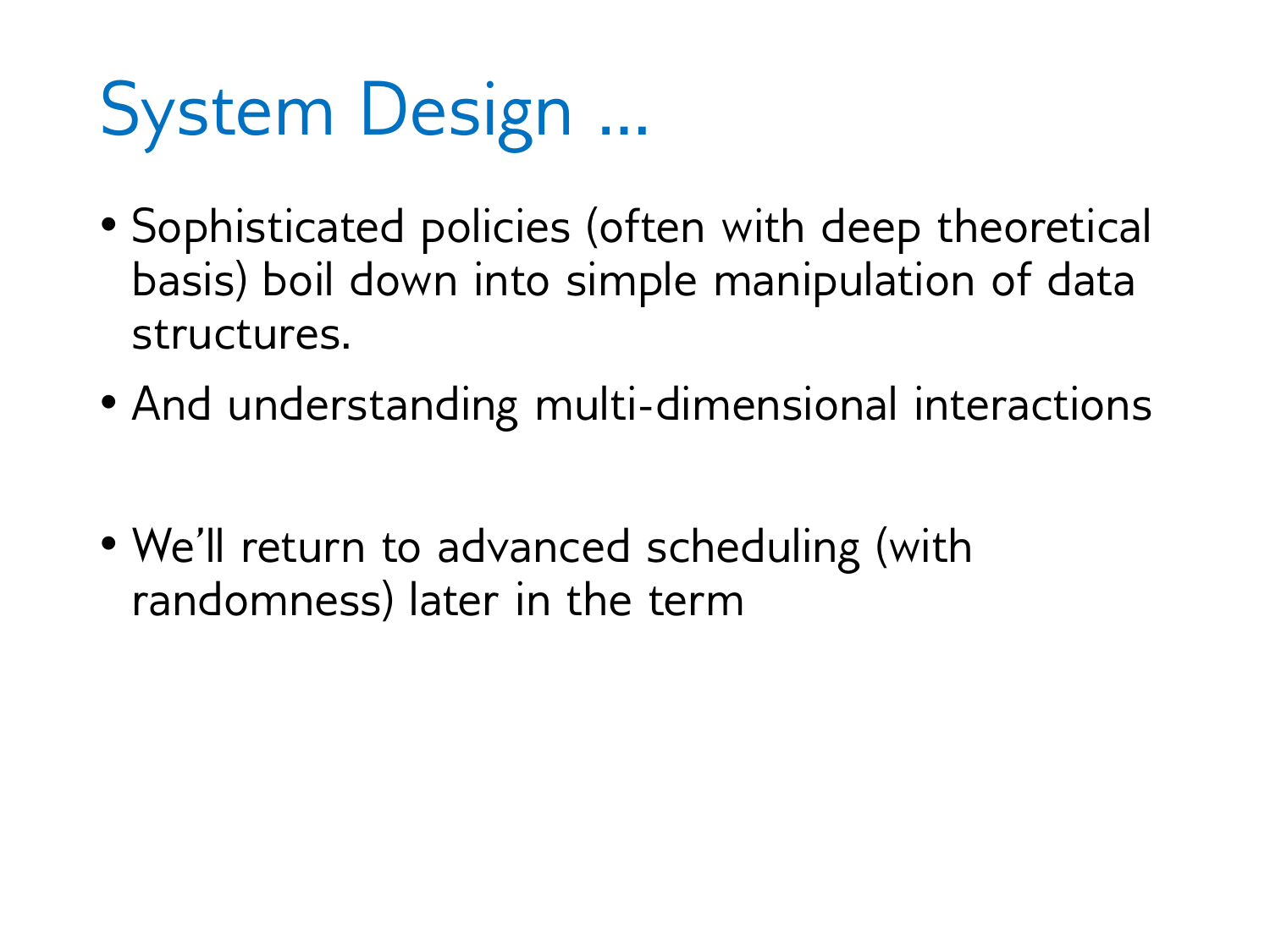

# System Design …
Sophisticated policies (often with deep theoretical basis) boil down into simple manipulation of data structures.
And understanding multi-dimensional interactions

We’ll return to advanced scheduling (with randomness) later in the term